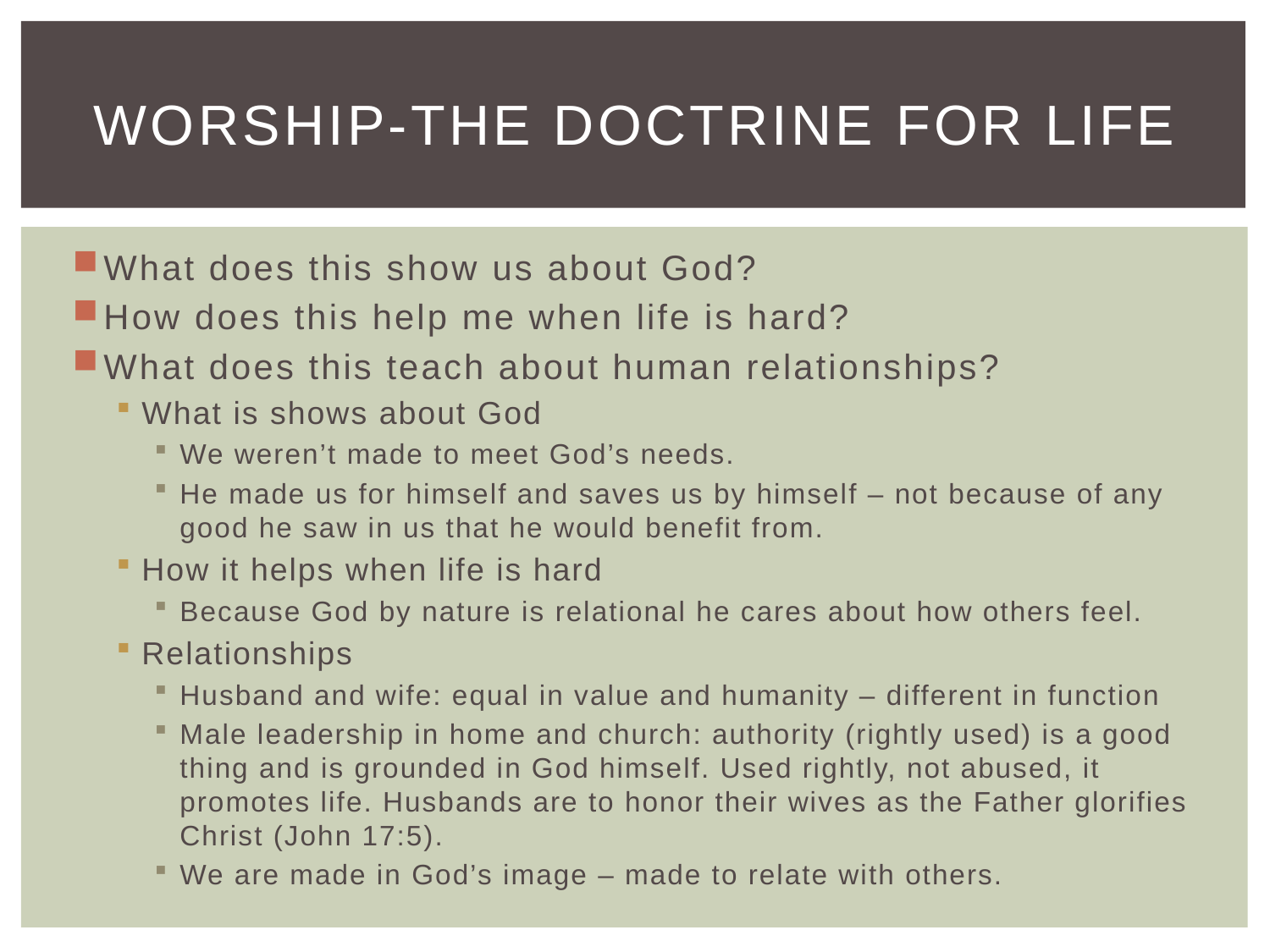

# Worship-the doctrine for life
What does this show us about God?
How does this help me when life is hard?
What does this teach about human relationships?
What is shows about God
We weren’t made to meet God’s needs.
He made us for himself and saves us by himself – not because of any good he saw in us that he would benefit from.
How it helps when life is hard
Because God by nature is relational he cares about how others feel.
Relationships
Husband and wife: equal in value and humanity – different in function
Male leadership in home and church: authority (rightly used) is a good thing and is grounded in God himself. Used rightly, not abused, it promotes life. Husbands are to honor their wives as the Father glorifies Christ (John 17:5).
We are made in God’s image – made to relate with others.